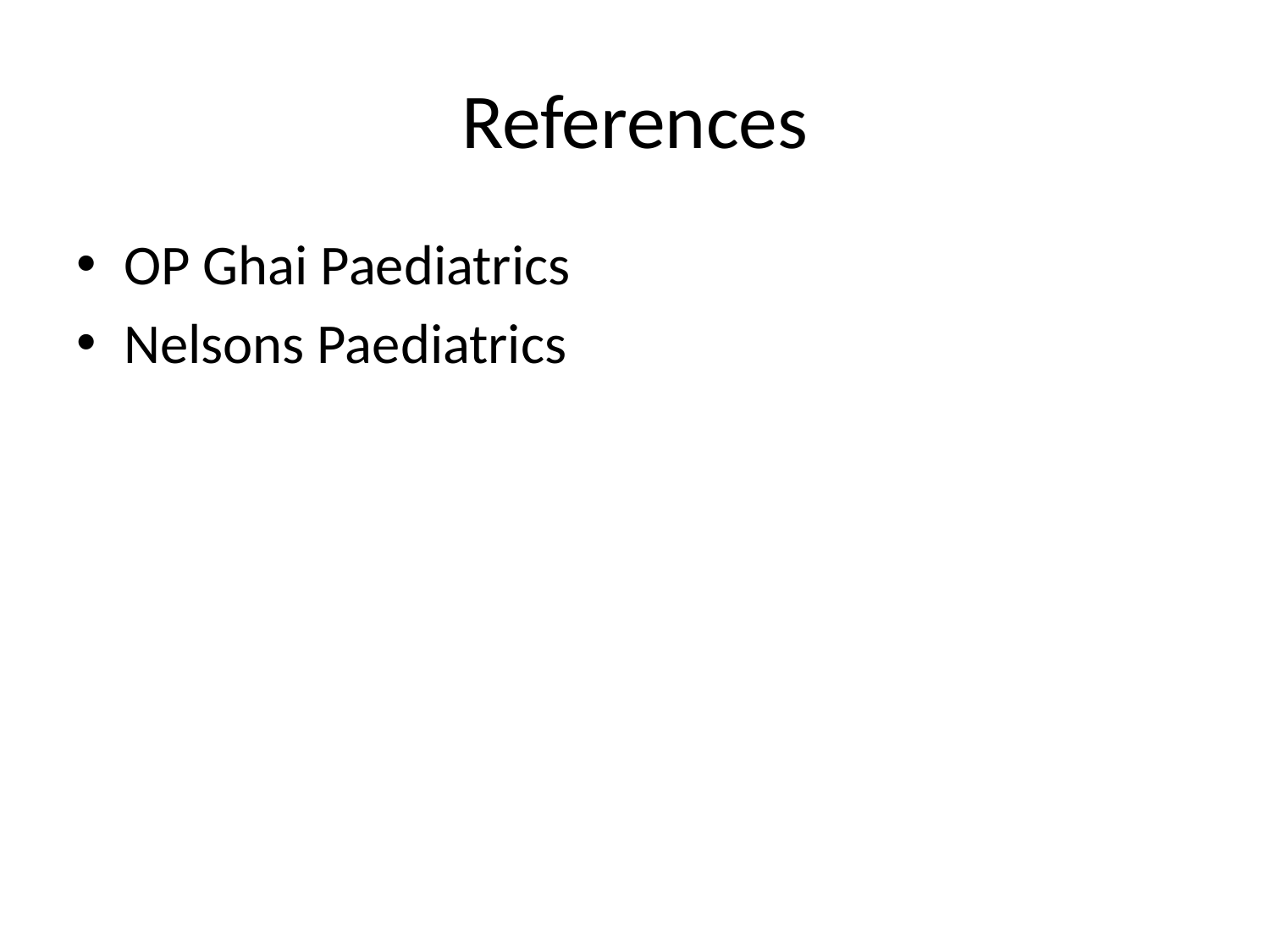

# References
OP Ghai Paediatrics
Nelsons Paediatrics